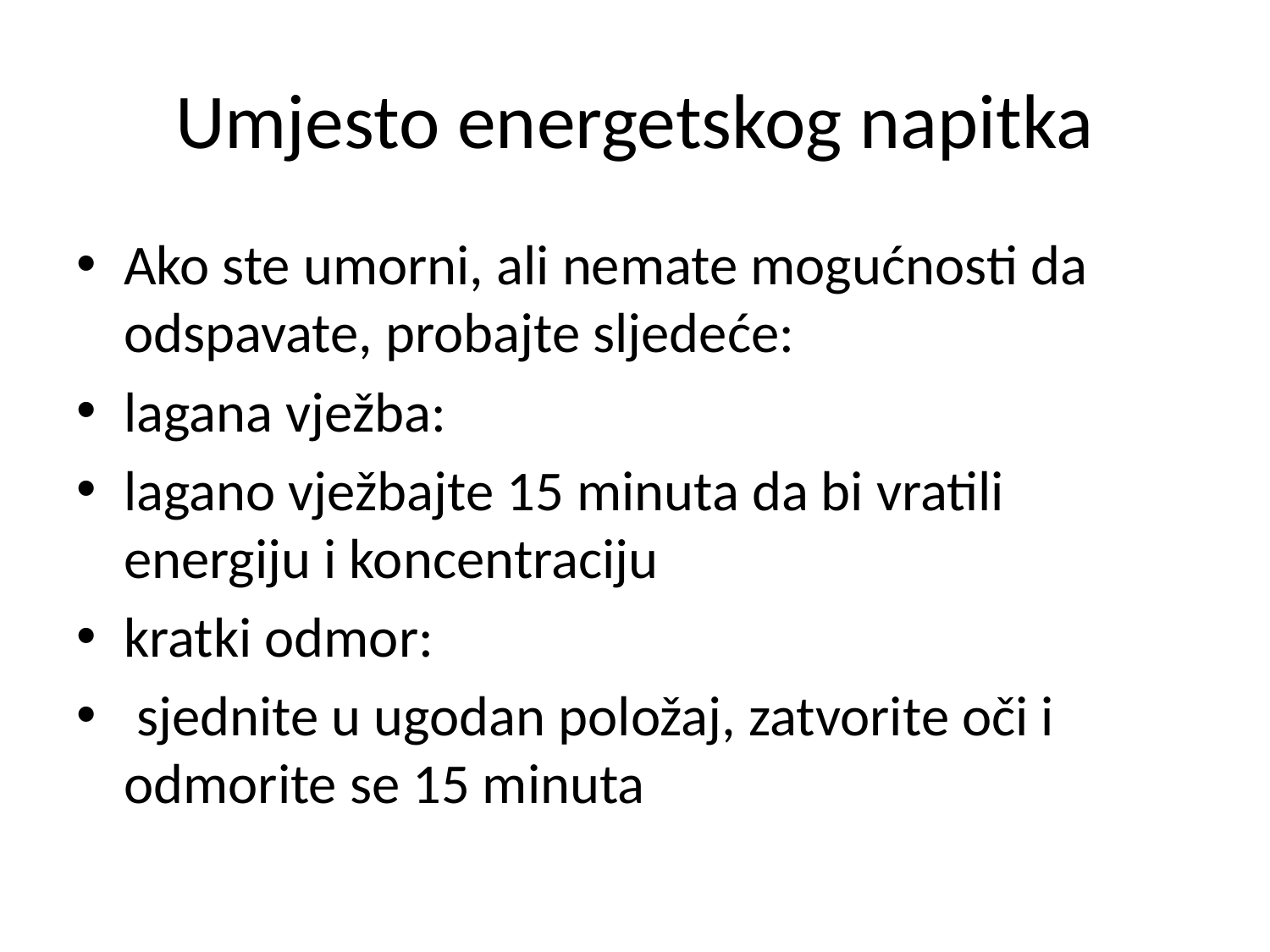

# Umjesto energetskog napitka
Ako ste umorni, ali nemate mogućnosti da odspavate, probajte sljedeće:
lagana vježba:
lagano vježbajte 15 minuta da bi vratili energiju i koncentraciju
kratki odmor:
 sjednite u ugodan položaj, zatvorite oči i odmorite se 15 minuta